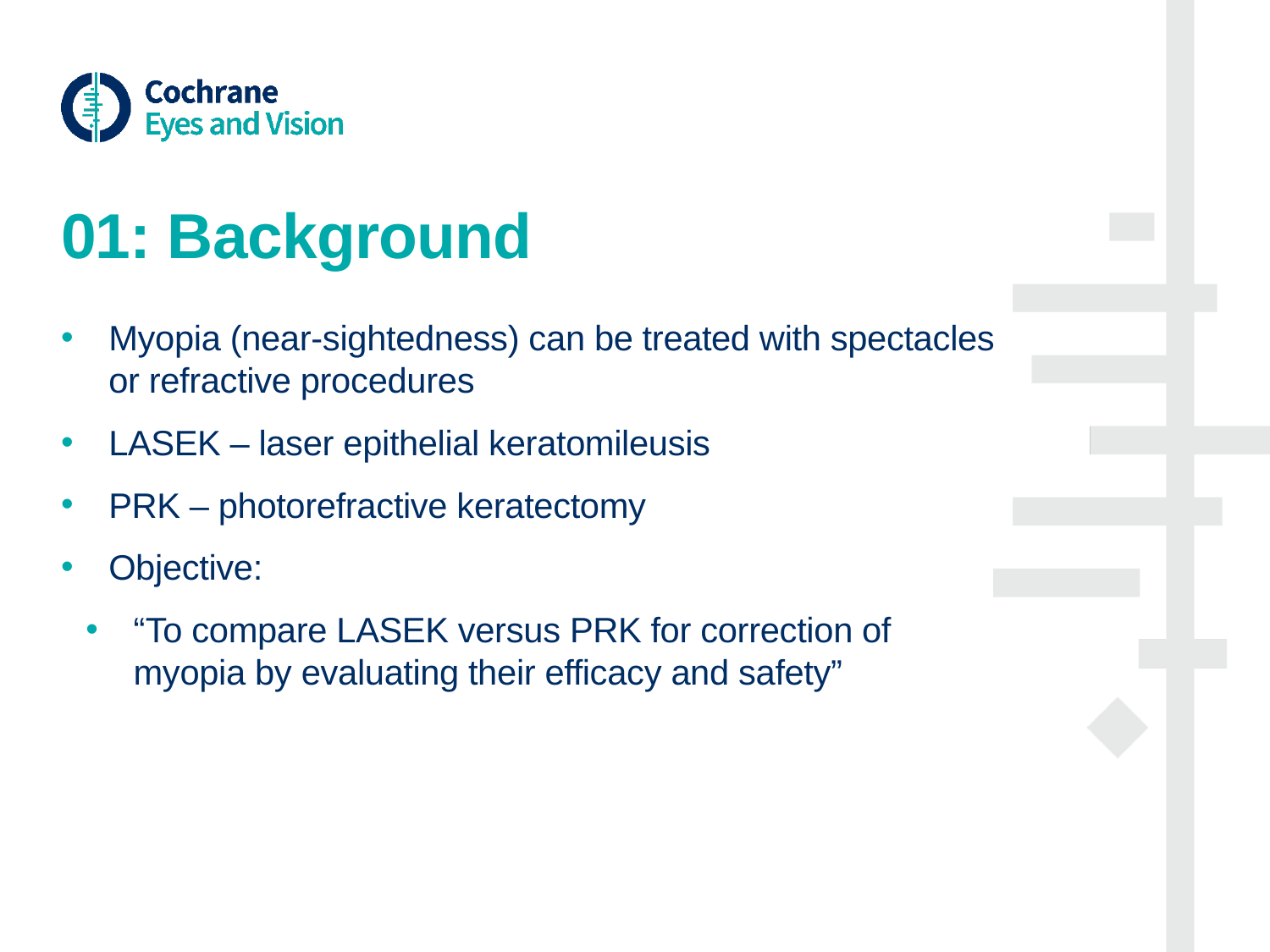

# 01: Background
Myopia (near-sightedness) can be treated with spectacles or refractive procedures
LASEK – laser epithelial keratomileusis
PRK – photorefractive keratectomy
Objective:
“To compare LASEK versus PRK for correction of myopia by evaluating their efficacy and safety”